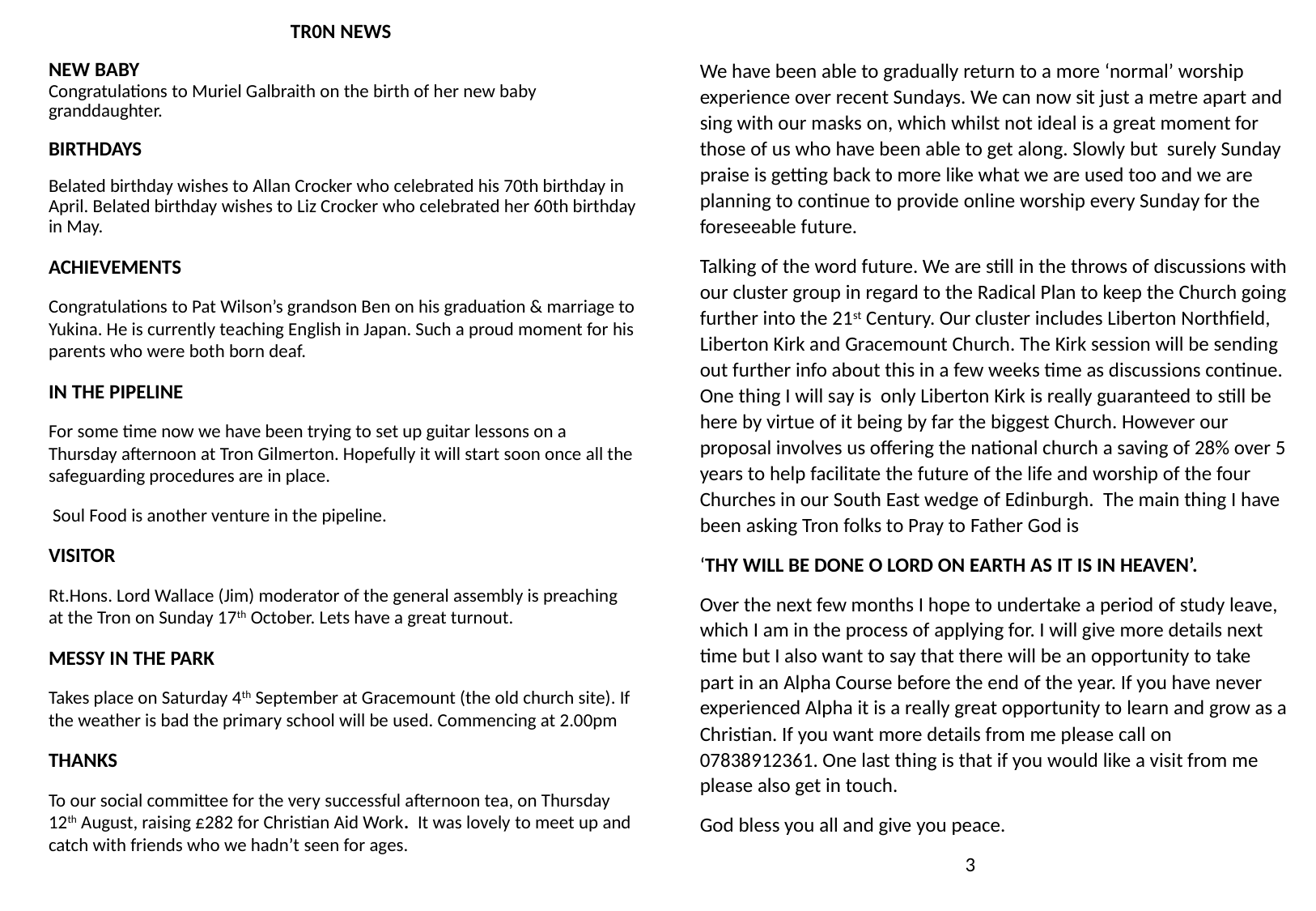

TR0N NEWS
NEW BABY                                                                                                         Congratulations to Muriel Galbraith on the birth of her new baby granddaughter.
BIRTHDAYS
Belated birthday wishes to Allan Crocker who celebrated his 70th birthday in April. Belated birthday wishes to Liz Crocker who celebrated her 60th birthday in May.
ACHIEVEMENTS
Congratulations to Pat Wilson’s grandson Ben on his graduation & marriage to Yukina. He is currently teaching English in Japan. Such a proud moment for his parents who were both born deaf.
IN THE PIPELINE
For some time now we have been trying to set up guitar lessons on a Thursday afternoon at Tron Gilmerton. Hopefully it will start soon once all the safeguarding procedures are in place.
 Soul Food is another venture in the pipeline.
VISITOR
Rt.Hons. Lord Wallace (Jim) moderator of the general assembly is preaching at the Tron on Sunday 17th October. Lets have a great turnout.
MESSY IN THE PARK
Takes place on Saturday 4th September at Gracemount (the old church site). If the weather is bad the primary school will be used. Commencing at 2.00pm
THANKS
To our social committee for the very successful afternoon tea, on Thursday 12th August, raising £282 for Christian Aid Work.  It was lovely to meet up and catch with friends who we hadn’t seen for ages.
                                                          14

                                                                                                                      14

We have been able to gradually return to a more ‘normal’ worship experience over recent Sundays. We can now sit just a metre apart and sing with our masks on, which whilst not ideal is a great moment for those of us who have been able to get along. Slowly but  surely Sunday praise is getting back to more like what we are used too and we are planning to continue to provide online worship every Sunday for the foreseeable future.
Talking of the word future. We are still in the throws of discussions with our cluster group in regard to the Radical Plan to keep the Church going further into the 21st Century. Our cluster includes Liberton Northfield, Liberton Kirk and Gracemount Church. The Kirk session will be sending out further info about this in a few weeks time as discussions continue. One thing I will say is  only Liberton Kirk is really guaranteed to still be here by virtue of it being by far the biggest Church. However our proposal involves us offering the national church a saving of 28% over 5 years to help facilitate the future of the life and worship of the four Churches in our South East wedge of Edinburgh.  The main thing I have been asking Tron folks to Pray to Father God is
‘THY WILL BE DONE O LORD ON EARTH AS IT IS IN HEAVEN’.
Over the next few months I hope to undertake a period of study leave, which I am in the process of applying for. I will give more details next time but I also want to say that there will be an opportunity to take part in an Alpha Course before the end of the year. If you have never experienced Alpha it is a really great opportunity to learn and grow as a Christian. If you want more details from me please call on 07838912361. One last thing is that if you would like a visit from me please also get in touch.
God bless you all and give you peace.
                                                         3